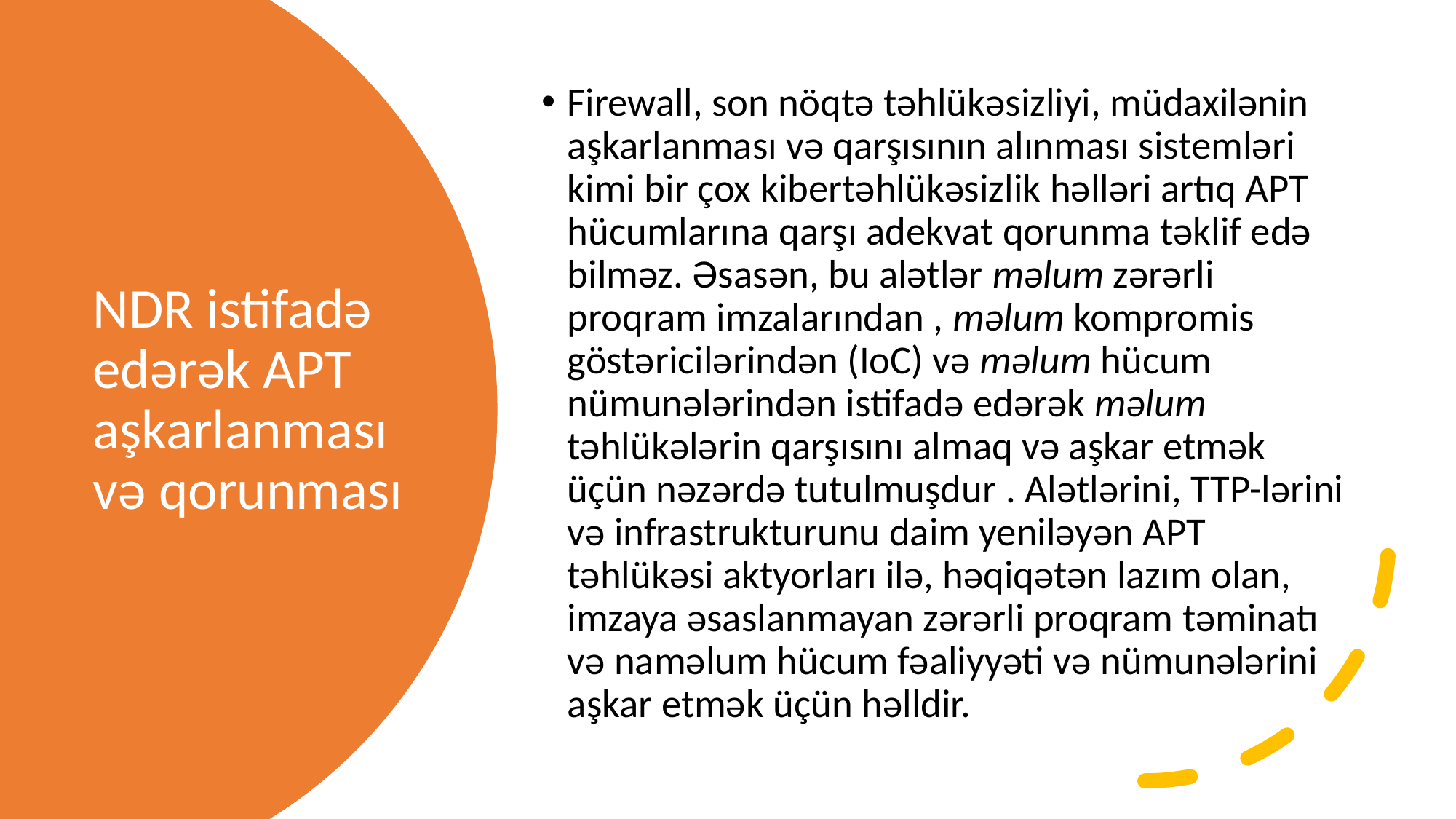

Firewall, son nöqtə təhlükəsizliyi, müdaxilənin aşkarlanması və qarşısının alınması sistemləri kimi bir çox kibertəhlükəsizlik həlləri artıq APT hücumlarına qarşı adekvat qorunma təklif edə bilməz. Əsasən, bu alətlər məlum zərərli proqram imzalarından , məlum kompromis göstəricilərindən (IoC) və məlum hücum nümunələrindən istifadə edərək məlum təhlükələrin qarşısını almaq və aşkar etmək üçün nəzərdə tutulmuşdur . Alətlərini, TTP-lərini və infrastrukturunu daim yeniləyən APT təhlükəsi aktyorları ilə, həqiqətən lazım olan, imzaya əsaslanmayan zərərli proqram təminatı və naməlum hücum fəaliyyəti və nümunələrini aşkar etmək üçün həlldir.
# NDR istifadə edərək APT aşkarlanması və qorunması